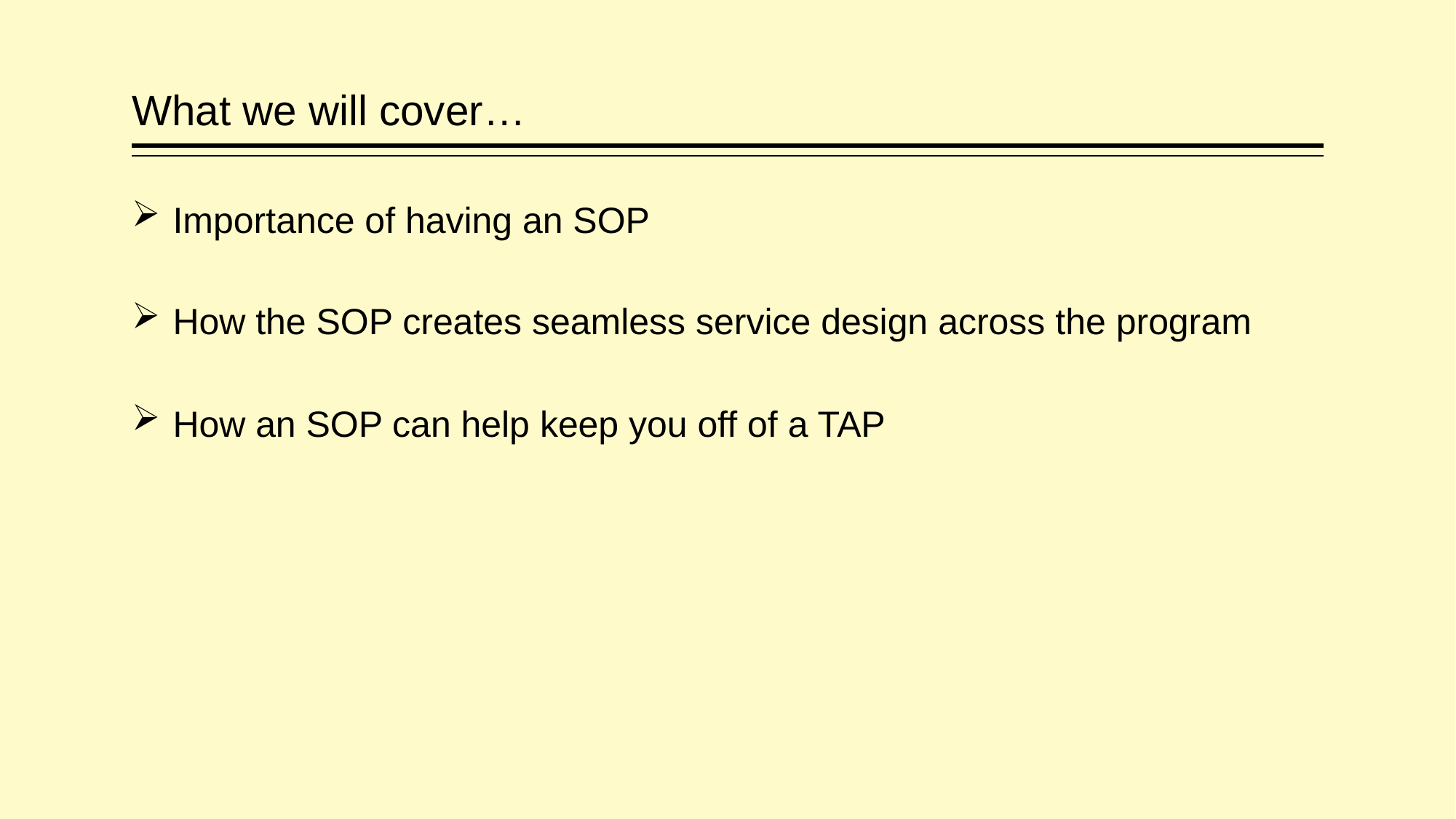

# What we will cover…
Importance of having an SOP

How the SOP creates seamless service design across the program

How an SOP can help keep you off of a TAP